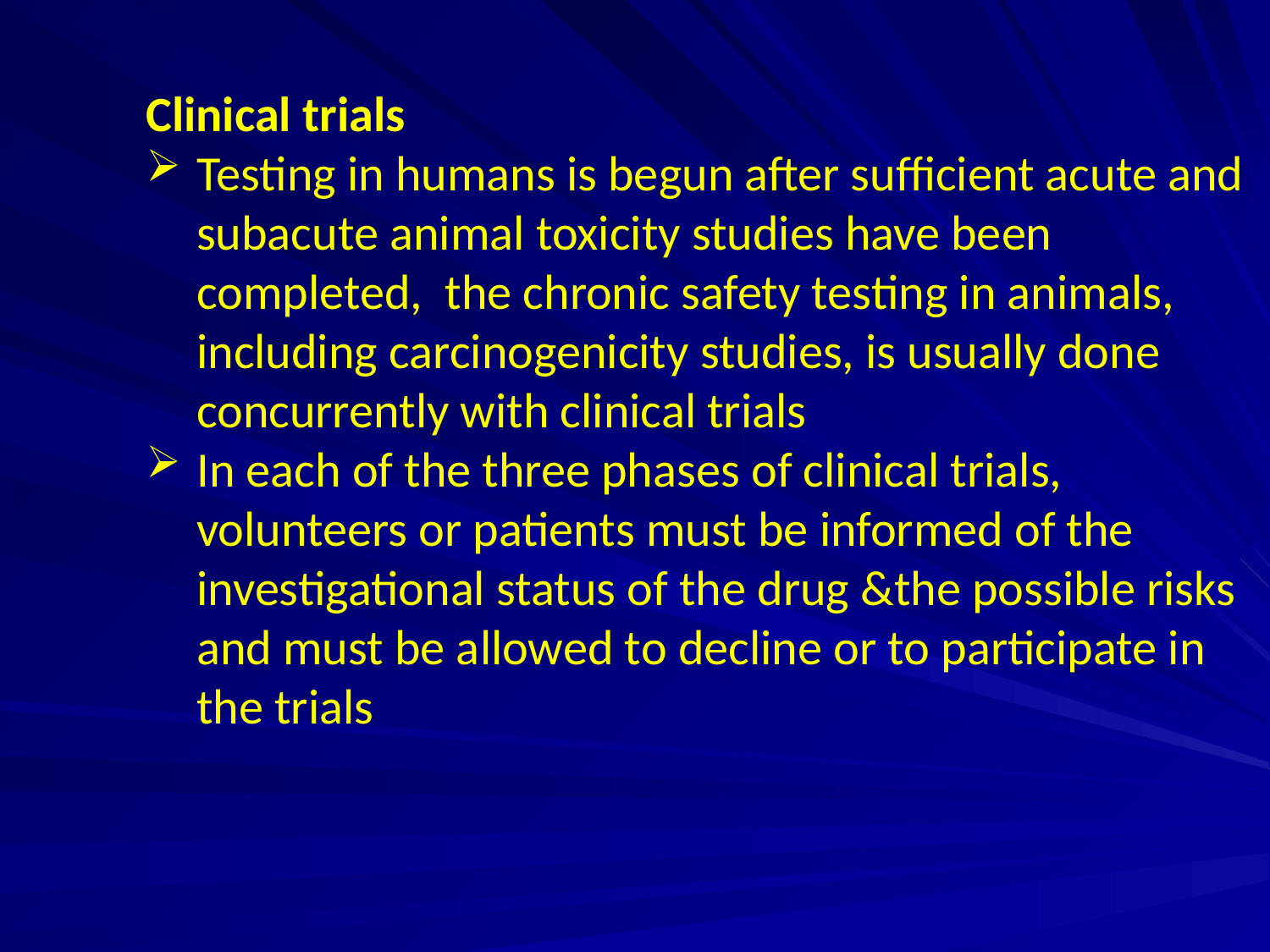

Clinical trials
Testing in humans is begun after sufficient acute and subacute animal toxicity studies have been completed,  the chronic safety testing in animals, including carcinogenicity studies, is usually done concurrently with clinical trials
In each of the three phases of clinical trials, volunteers or patients must be informed of the investigational status of the drug &the possible risks and must be allowed to decline or to participate in the trials